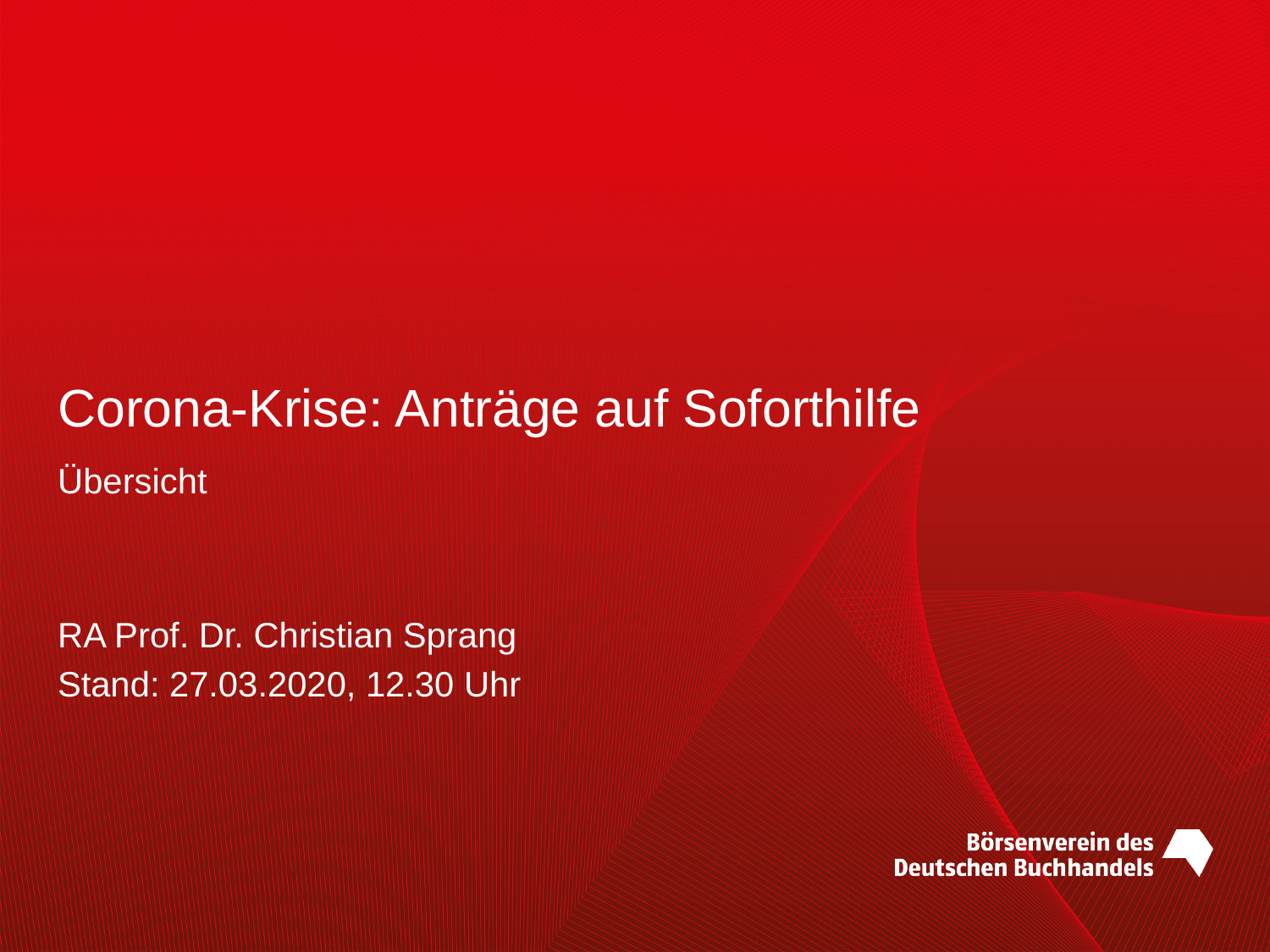

# Corona-Krise: Anträge auf Soforthilfe Übersicht
RA Prof. Dr. Christian Sprang
Stand: 27.03.2020, 12.30 Uhr